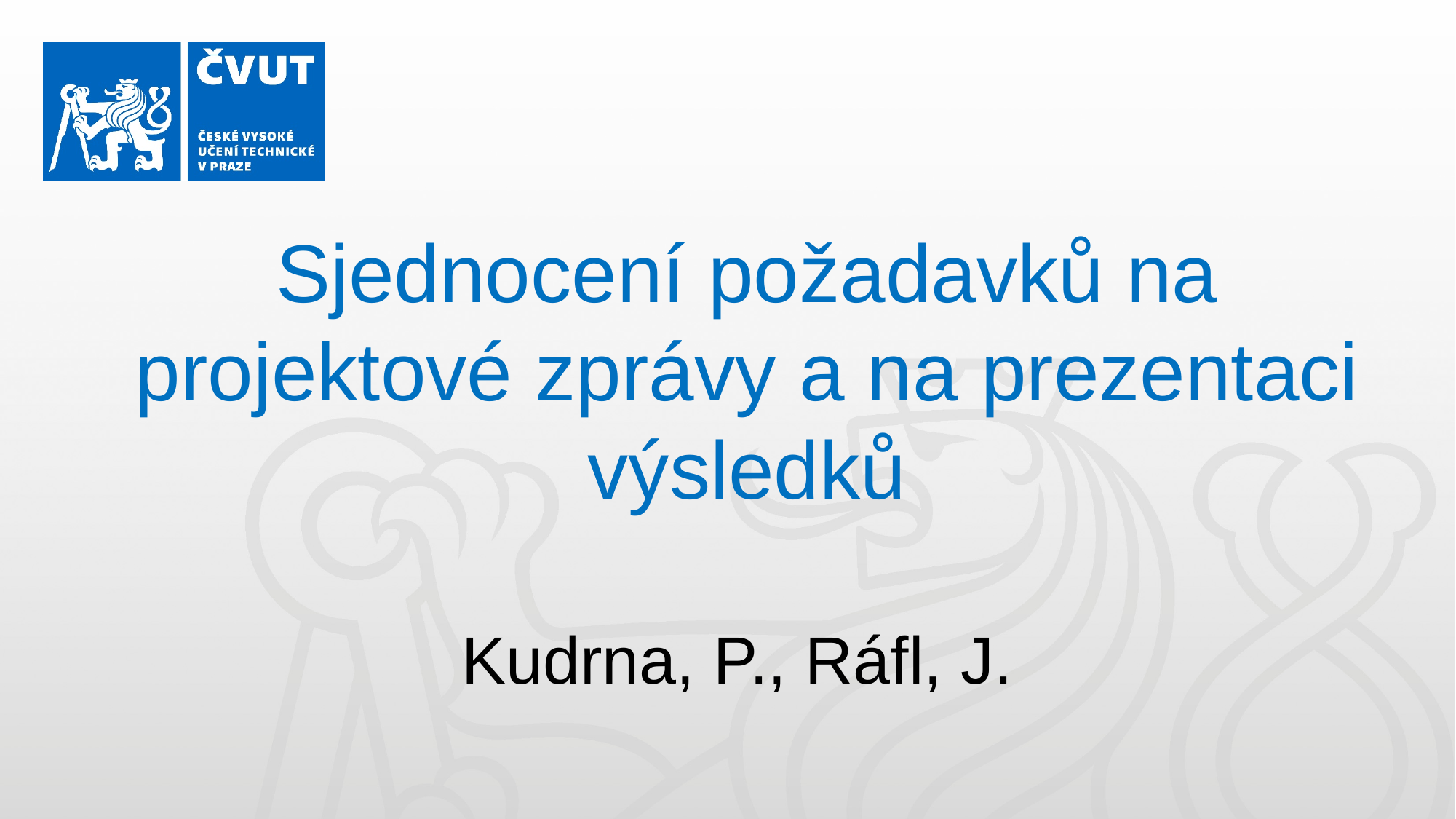

Sjednocení požadavků na projektové zprávy a na prezentaci výsledků

Kudrna, P., Ráfl, J.